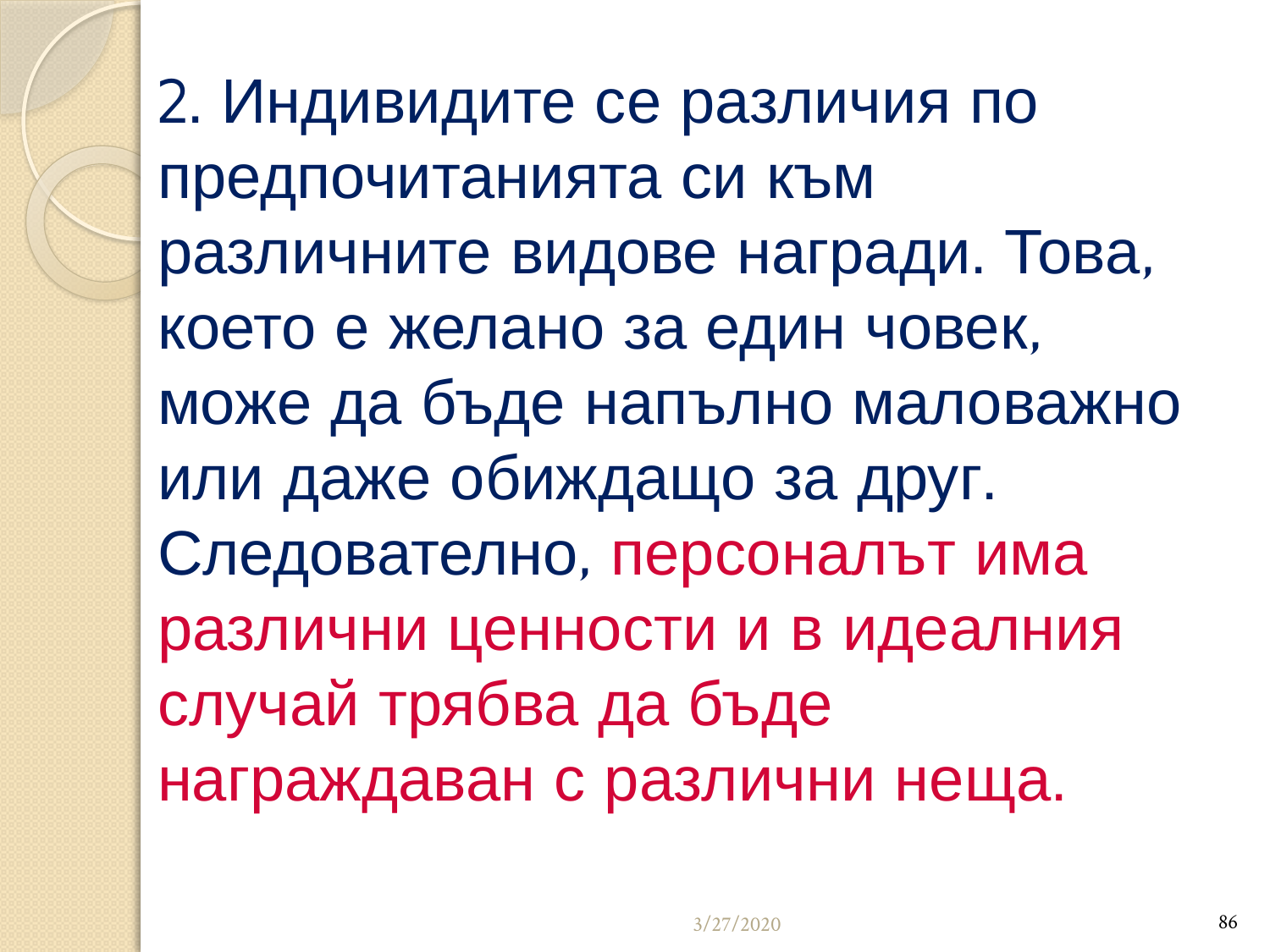

# 2. Индивидите се различия по предпочитанията си към различните видове награди. Това, което е желано за един човек, може да бъде напълно маловажно или даже обиждащо за друг. Следователно, персоналът има различни ценности и в идеалния случай трябва да бъде награждаван с различни неща.
3/27/2020
86